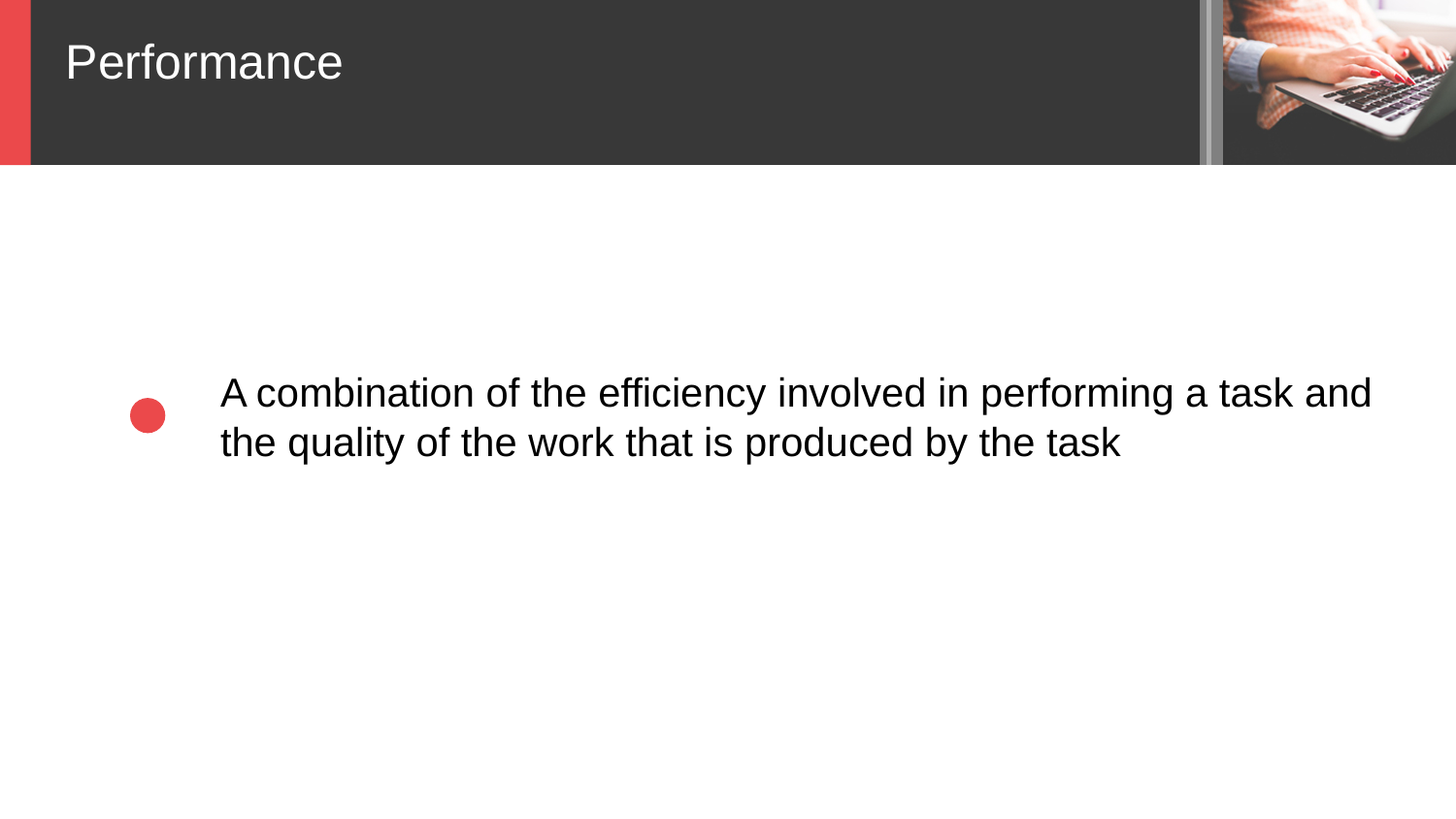

Performance
A combination of the efficiency involved in performing a task and
the quality of the work that is produced by the task